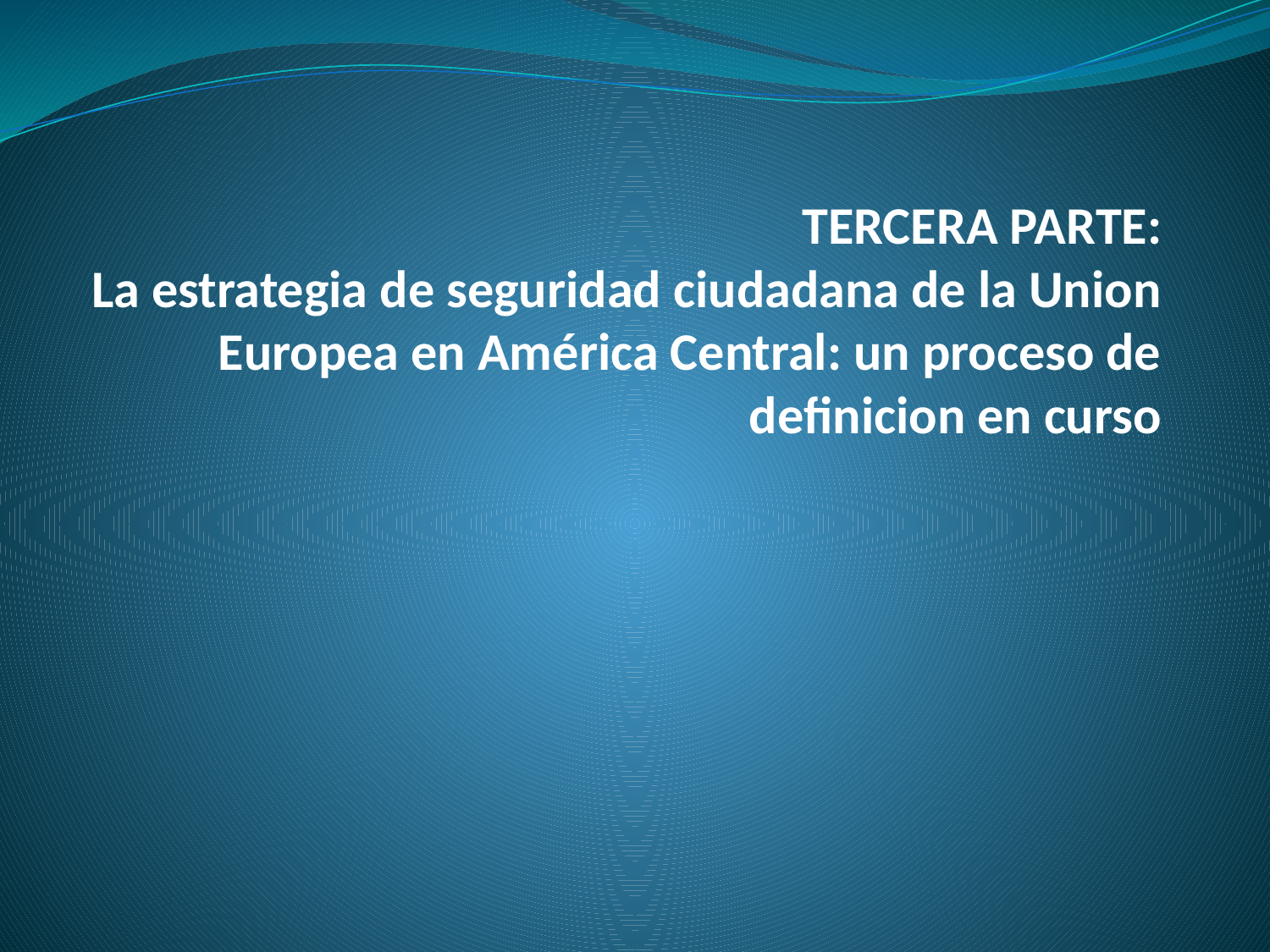

# TERCERA PARTE: La estrategia de seguridad ciudadana de la Union Europea en América Central: un proceso de definicion en curso